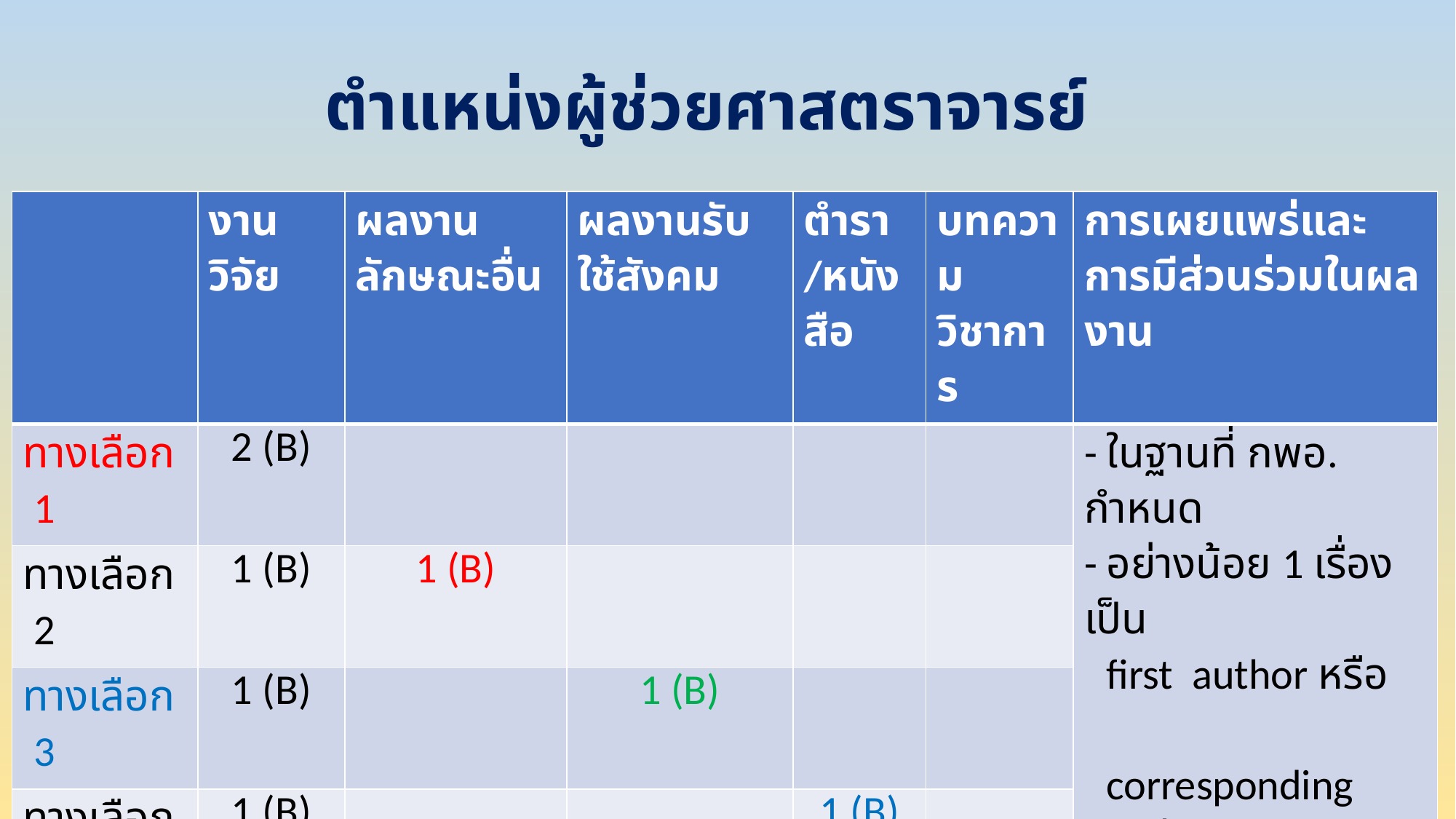

ตำแหน่งผู้ช่วยศาสตราจารย์
|  | งานวิจัย | ผลงานลักษณะอื่น | ผลงานรับใช้สังคม | ตำรา /หนังสือ | บทความวิชาการ | การเผยแพร่และการมีส่วนร่วมในผลงาน |
| --- | --- | --- | --- | --- | --- | --- |
| ทางเลือก 1 | 2 (B) |  |  |  |  | - ในฐานที่ กพอ. กำหนด - อย่างน้อย 1 เรื่อง เป็น first author หรือ corresponding author |
| ทางเลือก 2 | 1 (B) | 1 (B) |  |  |  |  |
| ทางเลือก 3 | 1 (B) |  | 1 (B) |  |  |  |
| ทางเลือก 4 | 1 (B) |  |  | 1 (B) |  |  |